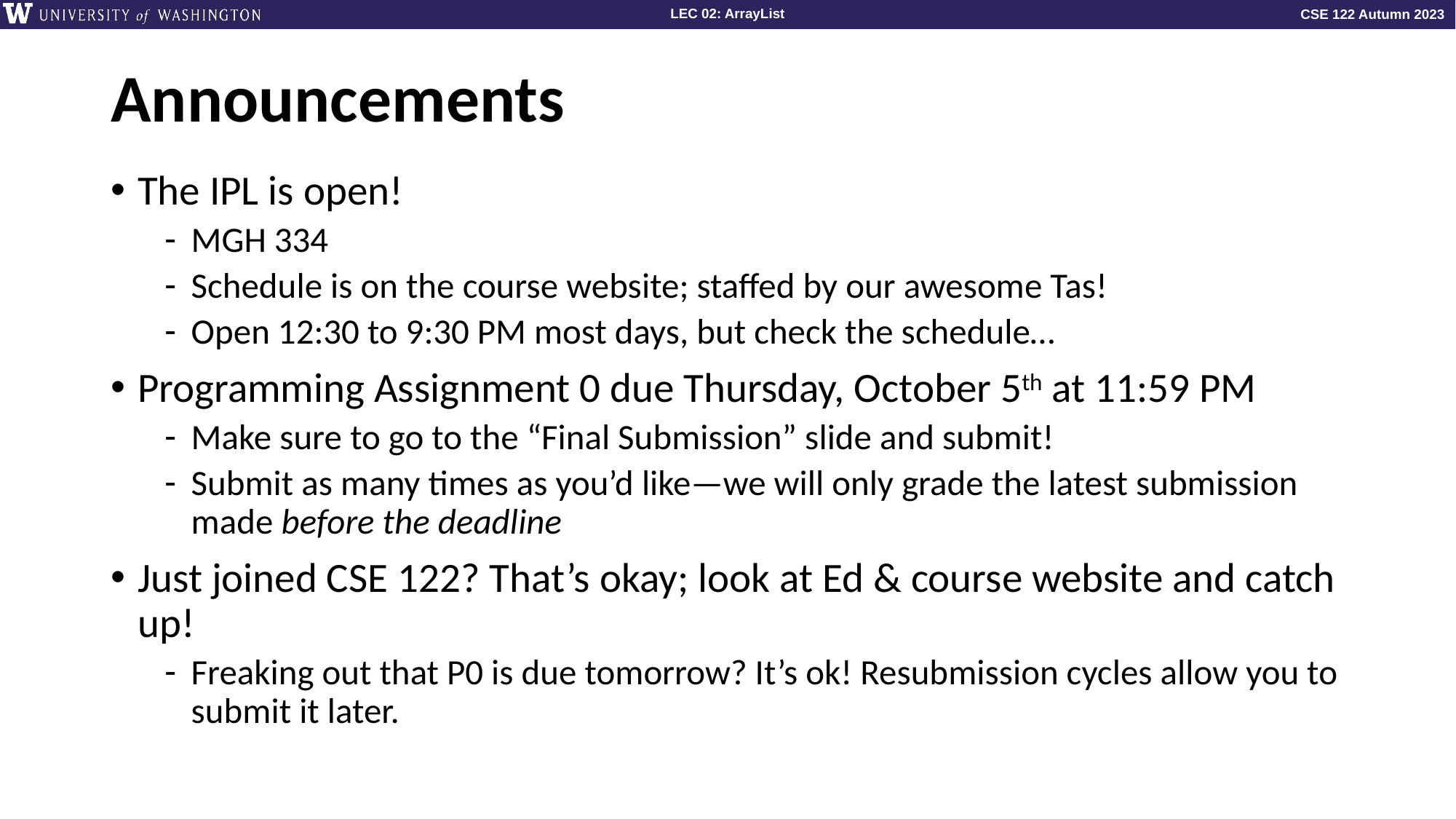

# Announcements
The IPL is open!
MGH 334
Schedule is on the course website; staffed by our awesome Tas!
Open 12:30 to 9:30 PM most days, but check the schedule…
Programming Assignment 0 due Thursday, October 5th at 11:59 PM
Make sure to go to the “Final Submission” slide and submit!
Submit as many times as you’d like—we will only grade the latest submission made before the deadline
Just joined CSE 122? That’s okay; look at Ed & course website and catch up!
Freaking out that P0 is due tomorrow? It’s ok! Resubmission cycles allow you to submit it later.